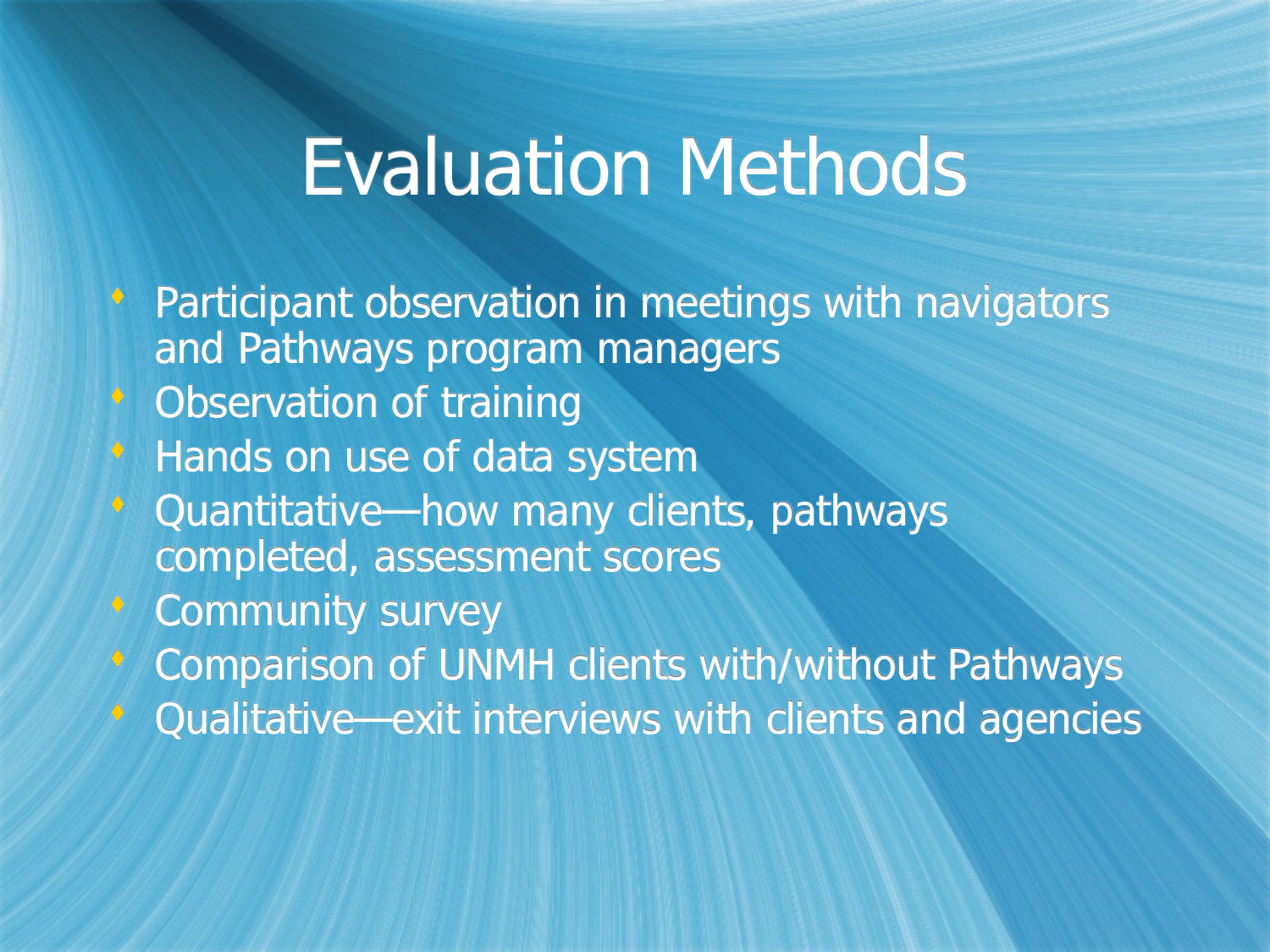

# Evaluation Methods
Participant observation in meetings with navigators and Pathways program managers
Observation of training
Hands on use of data system
Quantitative—how many clients, pathways completed, assessment scores
Community survey
Comparison of UNMH clients with/without Pathways
Qualitative—exit interviews with clients and agencies